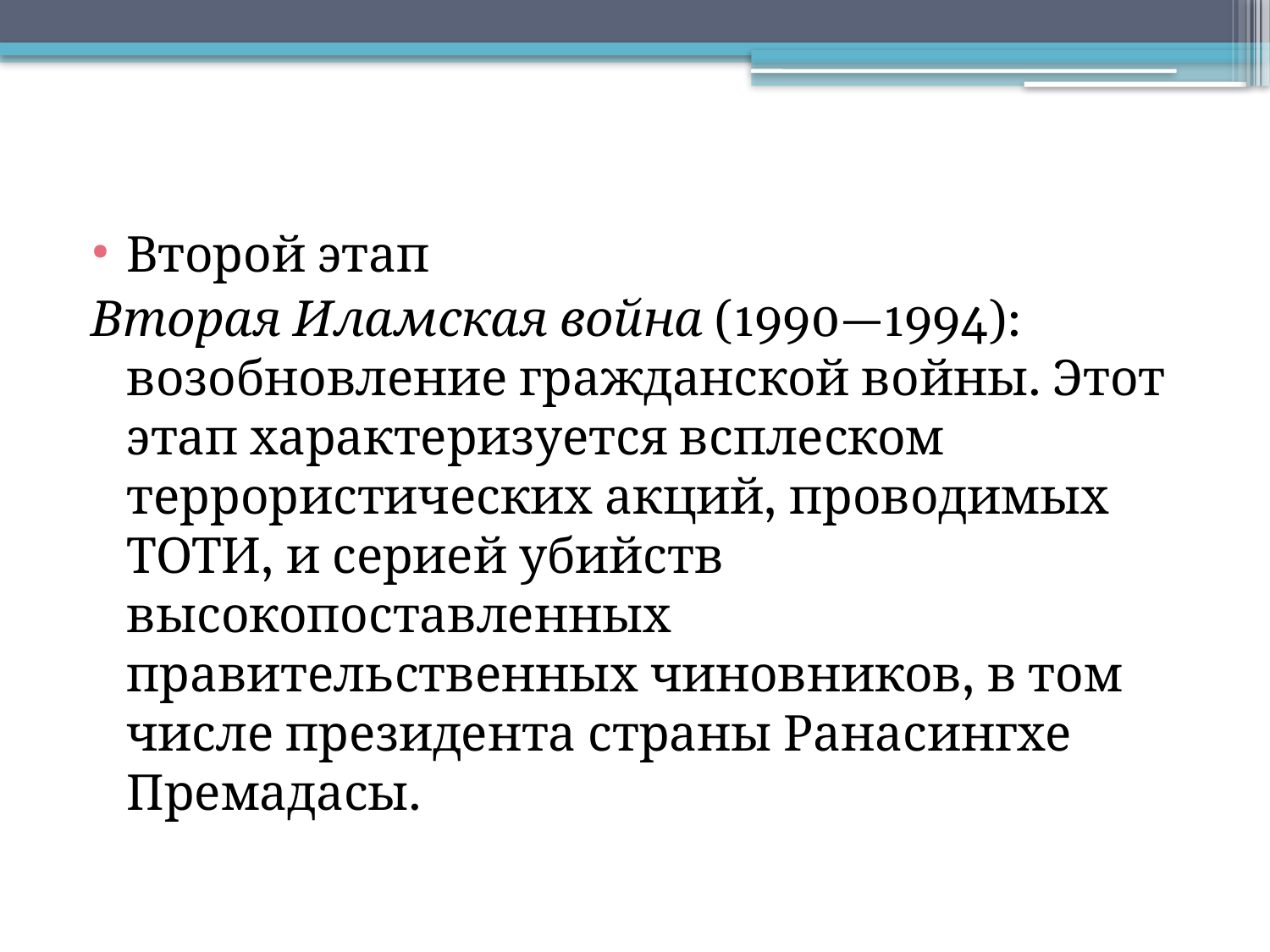

Второй этап
Вторая Иламская война (1990—1994): возобновление гражданской войны. Этот этап характеризуется всплеском террористических акций, проводимых ТОТИ, и серией убийств высокопоставленных правительственных чиновников, в том числе президента страны Ранасингхе Премадасы.